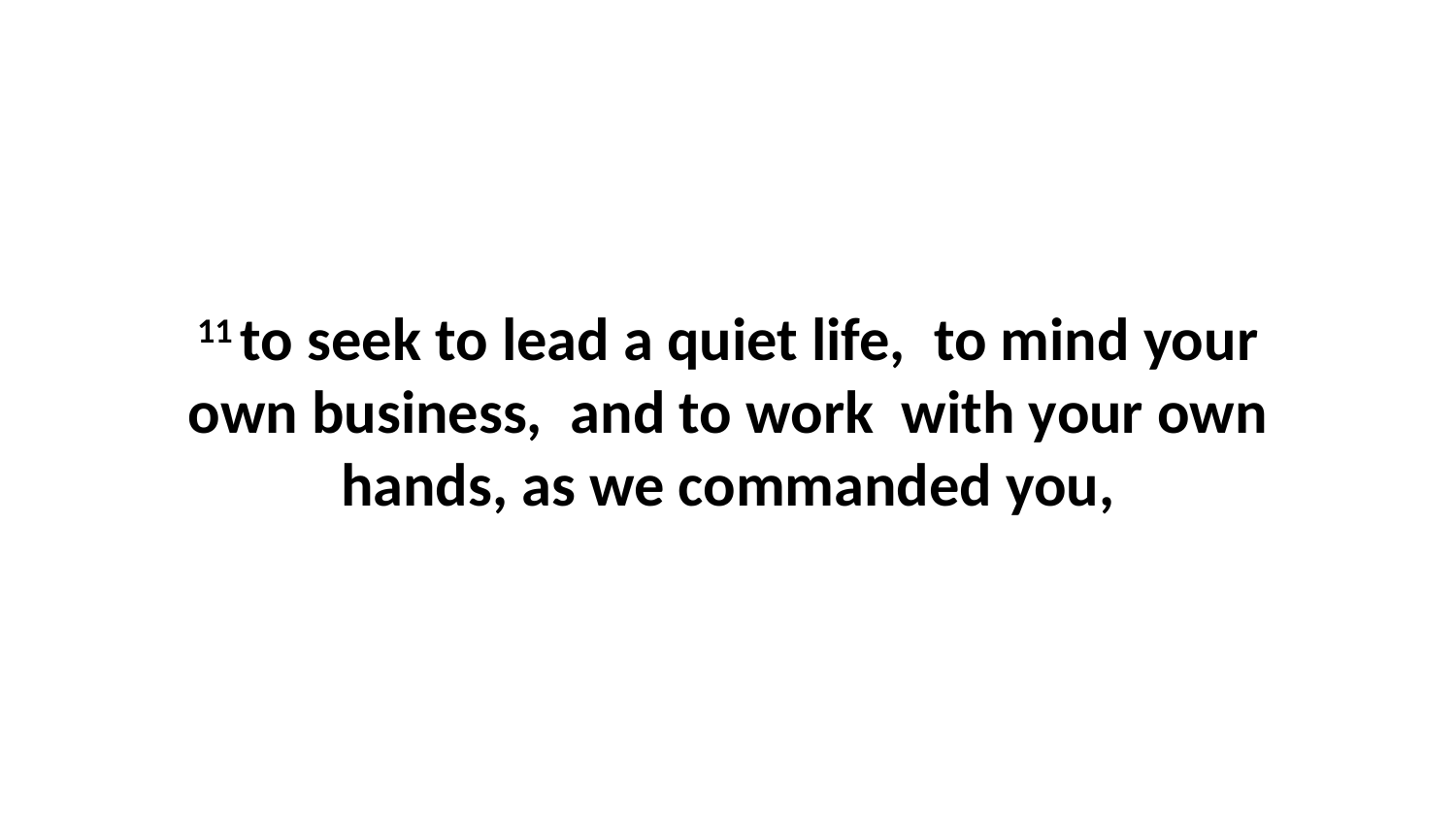

11 to seek to lead a quiet life,  to mind your own business,  and to work  with your own hands, as we commanded you,